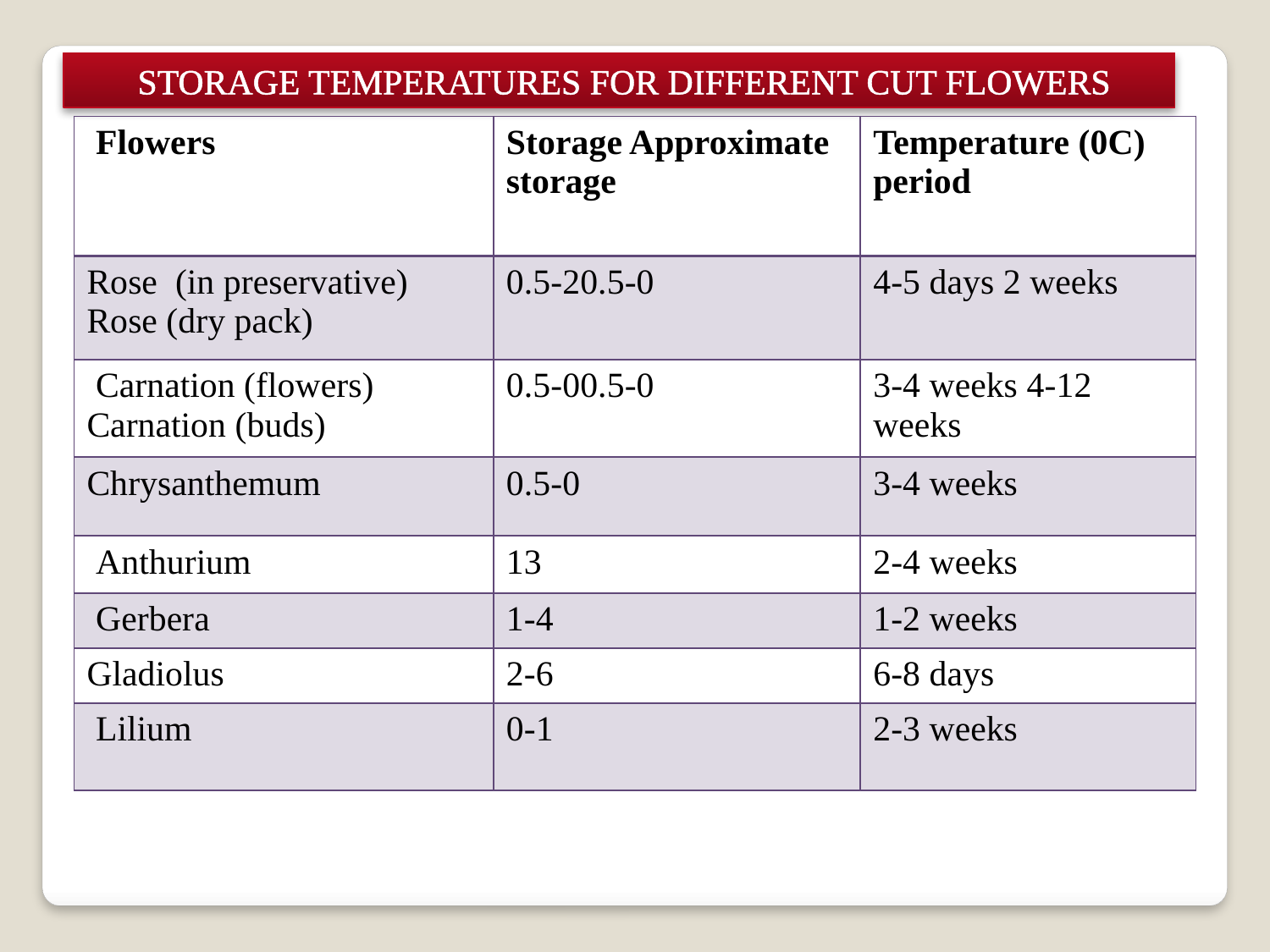

STORAGE TEMPERATURES FOR DIFFERENT CUT FLOWERS
| Flowers | Storage Approximate storage | Temperature (0C) period |
| --- | --- | --- |
| Rose (in preservative) Rose (dry pack) | 0.5-20.5-0 | 4-5 days 2 weeks |
| Carnation (flowers) Carnation (buds) | 0.5-00.5-0 | 3-4 weeks 4-12 weeks |
| Chrysanthemum | 0.5-0 | 3-4 weeks |
| Anthurium | 13 | 2-4 weeks |
| Gerbera | 1-4 | 1-2 weeks |
| Gladiolus | 2-6 | 6-8 days |
| Lilium | 0-1 | 2-3 weeks |